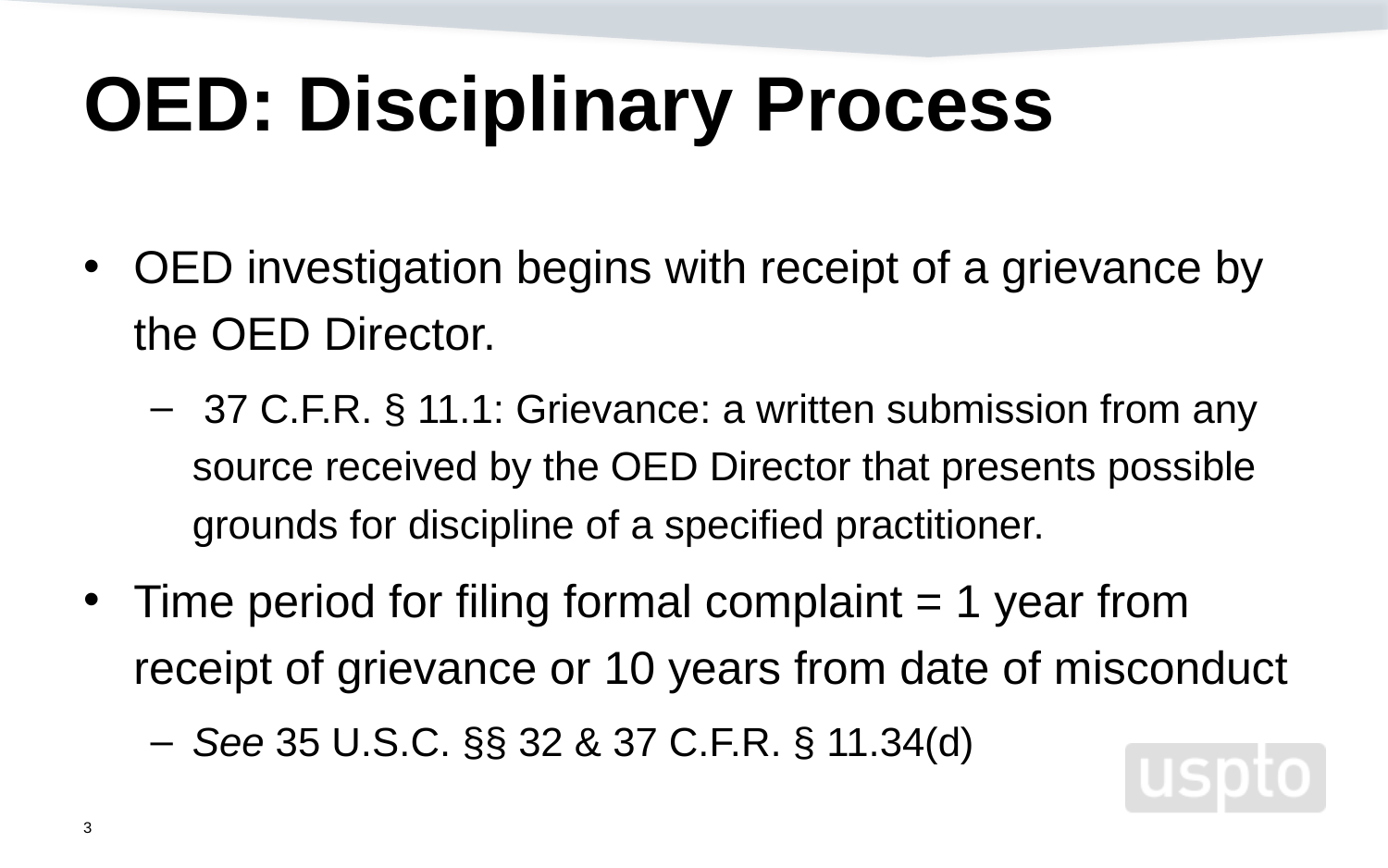

# OED: Disciplinary Process
OED investigation begins with receipt of a grievance by the OED Director.
 37 C.F.R. § 11.1: Grievance: a written submission from any source received by the OED Director that presents possible grounds for discipline of a specified practitioner.
Time period for filing formal complaint = 1 year from receipt of grievance or 10 years from date of misconduct
See 35 U.S.C. §§ 32 & 37 C.F.R. § 11.34(d)
3